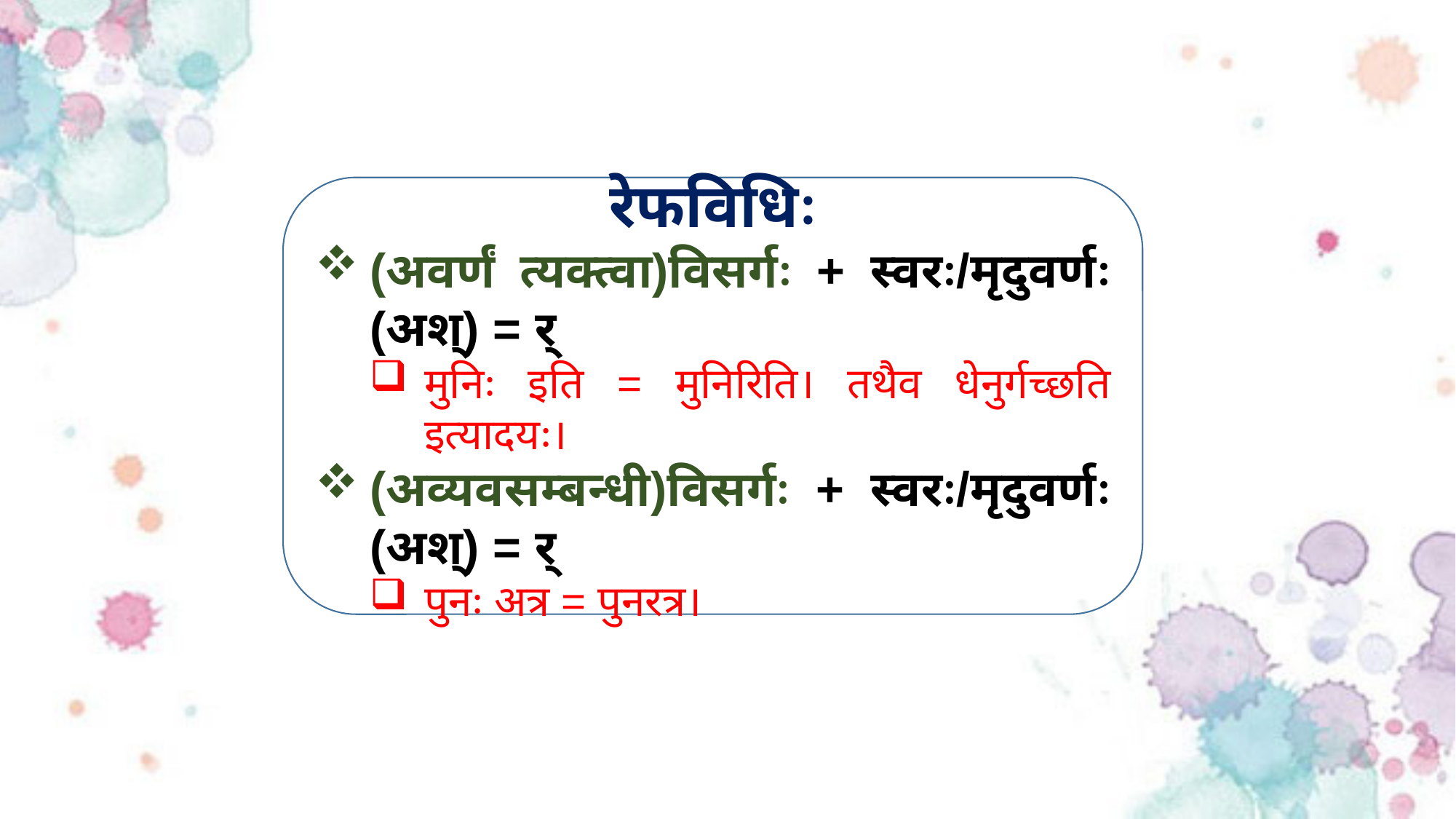

रेफविधिः
(अवर्णं त्यक्त्वा)विसर्गः + स्वरः/मृदुवर्णः (अश्) = र्
मुनिः इति = मुनिरिति। तथैव धेनुर्गच्छति इत्यादयः।
(अव्यवसम्बन्धी)विसर्गः + स्वरः/मृदुवर्णः (अश्) = र्
पुनः अत्र = पुनरत्र।